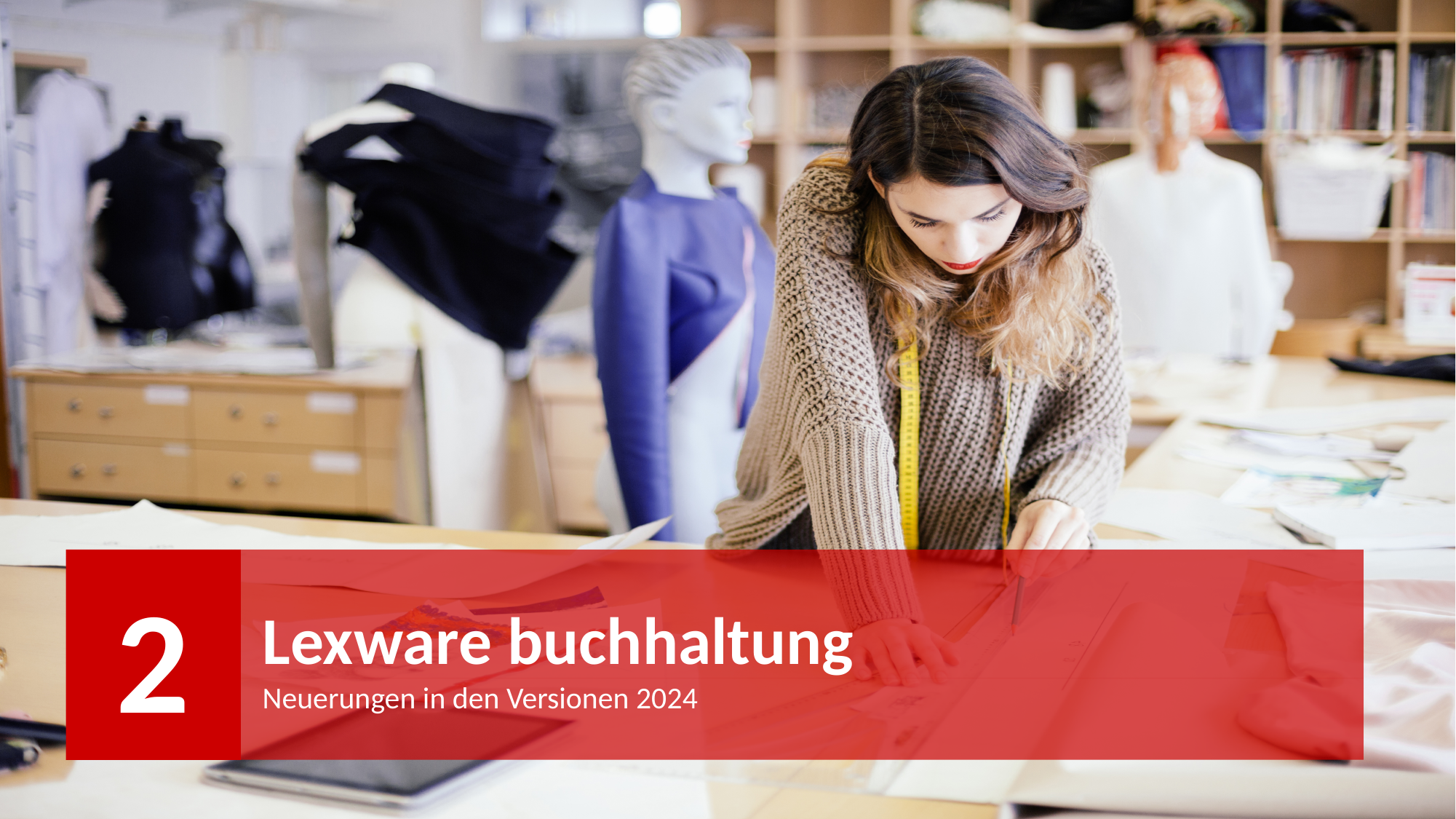

2
# Lexware buchhaltung
Neuerungen in den Versionen 2024